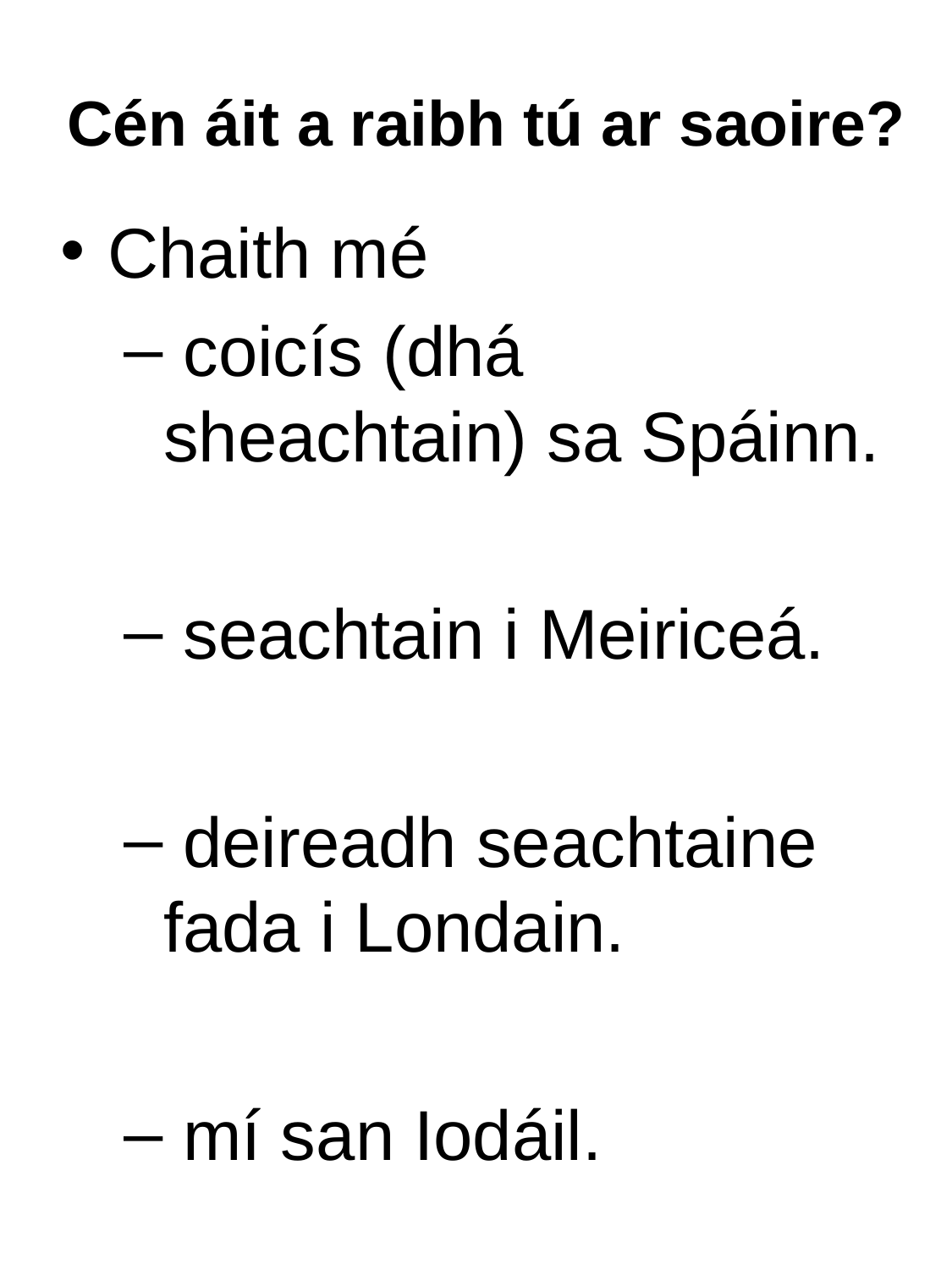

# Cén áit a raibh tú ar saoire?
Chaith mé
 coicís (dhá sheachtain) sa Spáinn.

 seachtain i Meiriceá.

 deireadh seachtaine    fada i Londain.

 mí san Iodáil.